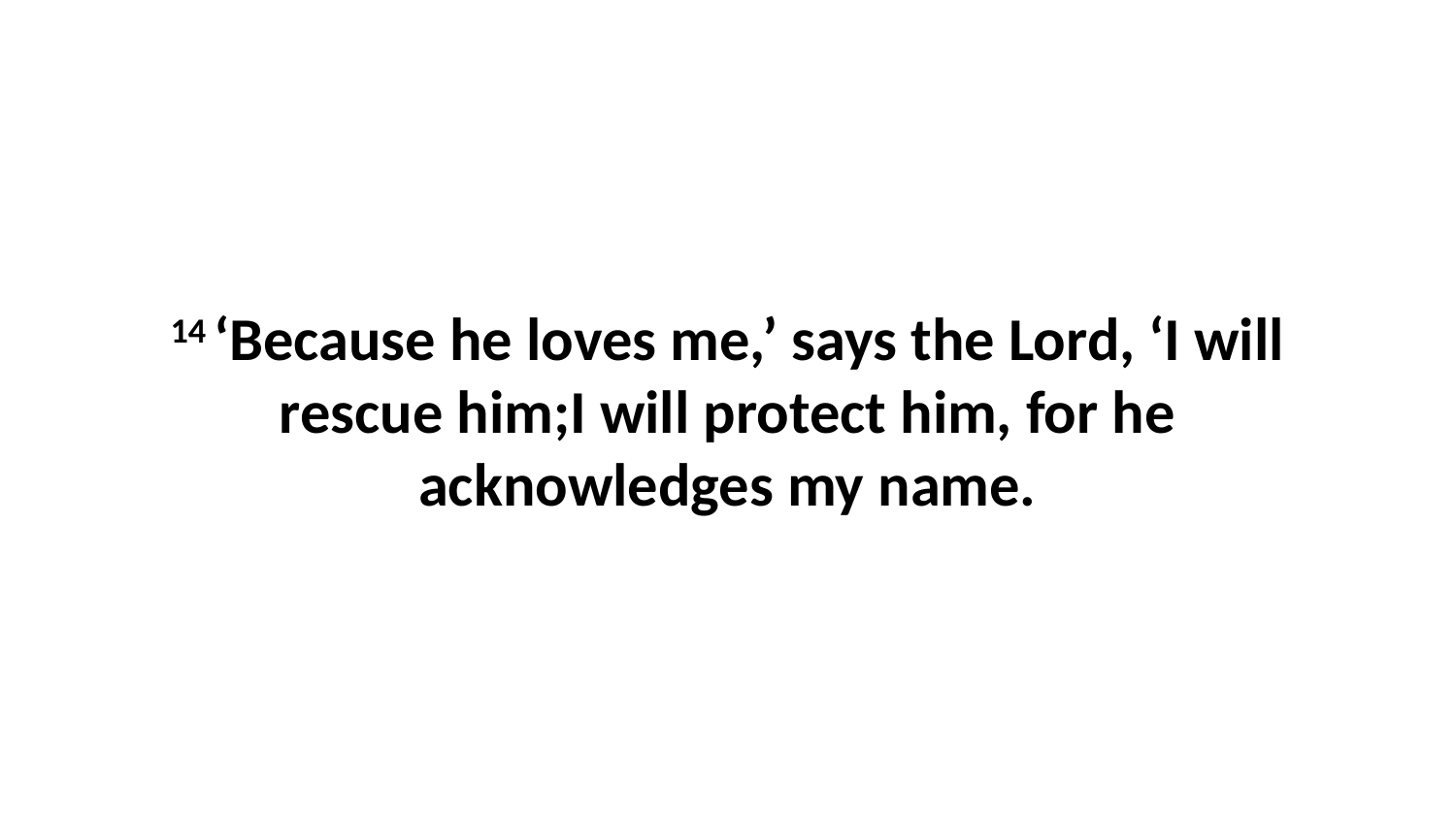

14 ‘Because he loves me,’ says the Lord, ‘I will rescue him;I will protect him, for he acknowledges my name.